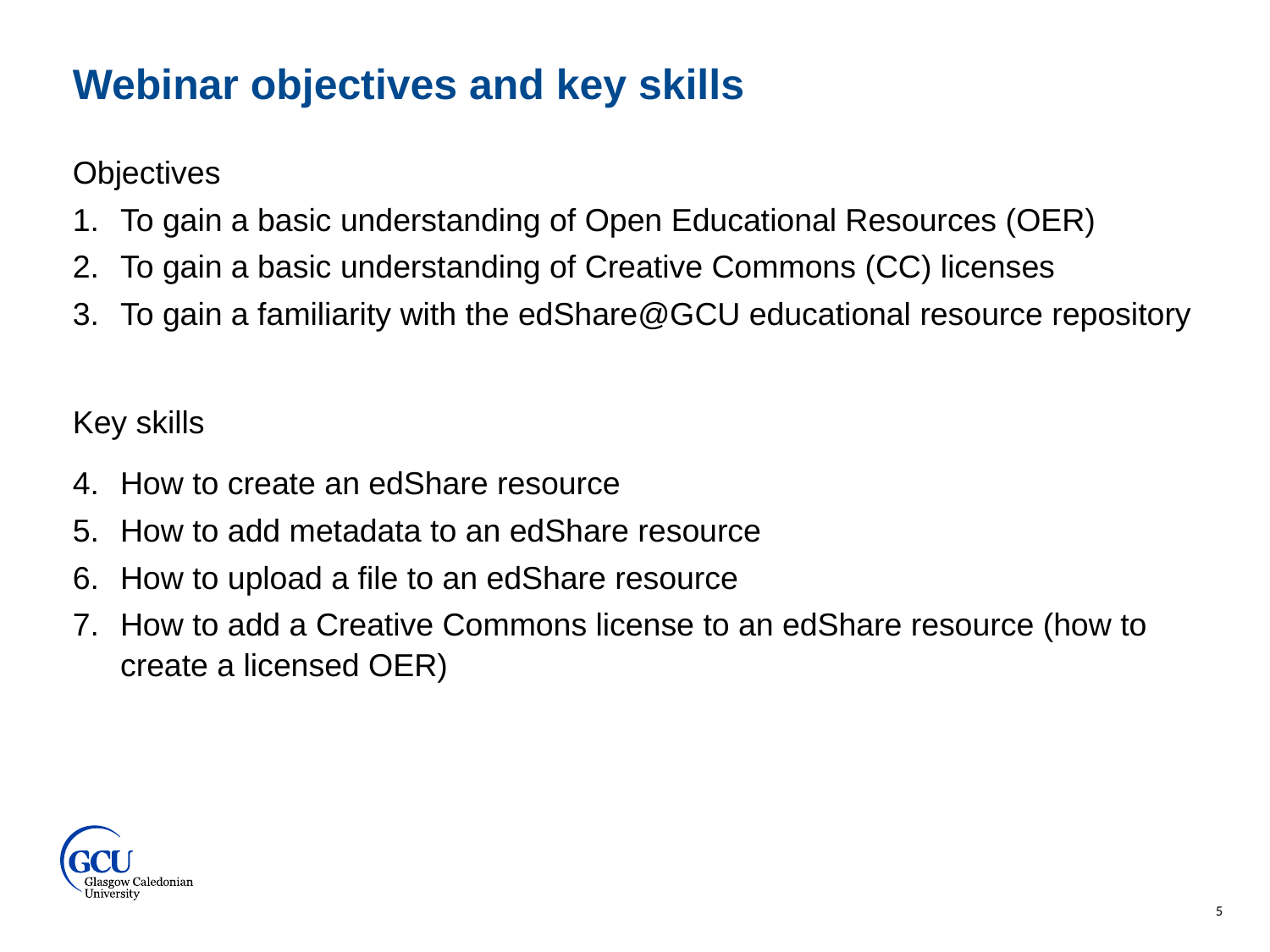

Webinar objectives and key skills

Objectives
To gain a basic understanding of Open Educational Resources (OER)
To gain a basic understanding of Creative Commons (CC) licenses
To gain a familiarity with the edShare@GCU educational resource repository

Key skills
How to create an edShare resource
How to add metadata to an edShare resource
How to upload a file to an edShare resource
How to add a Creative Commons license to an edShare resource (how to create a licensed OER)